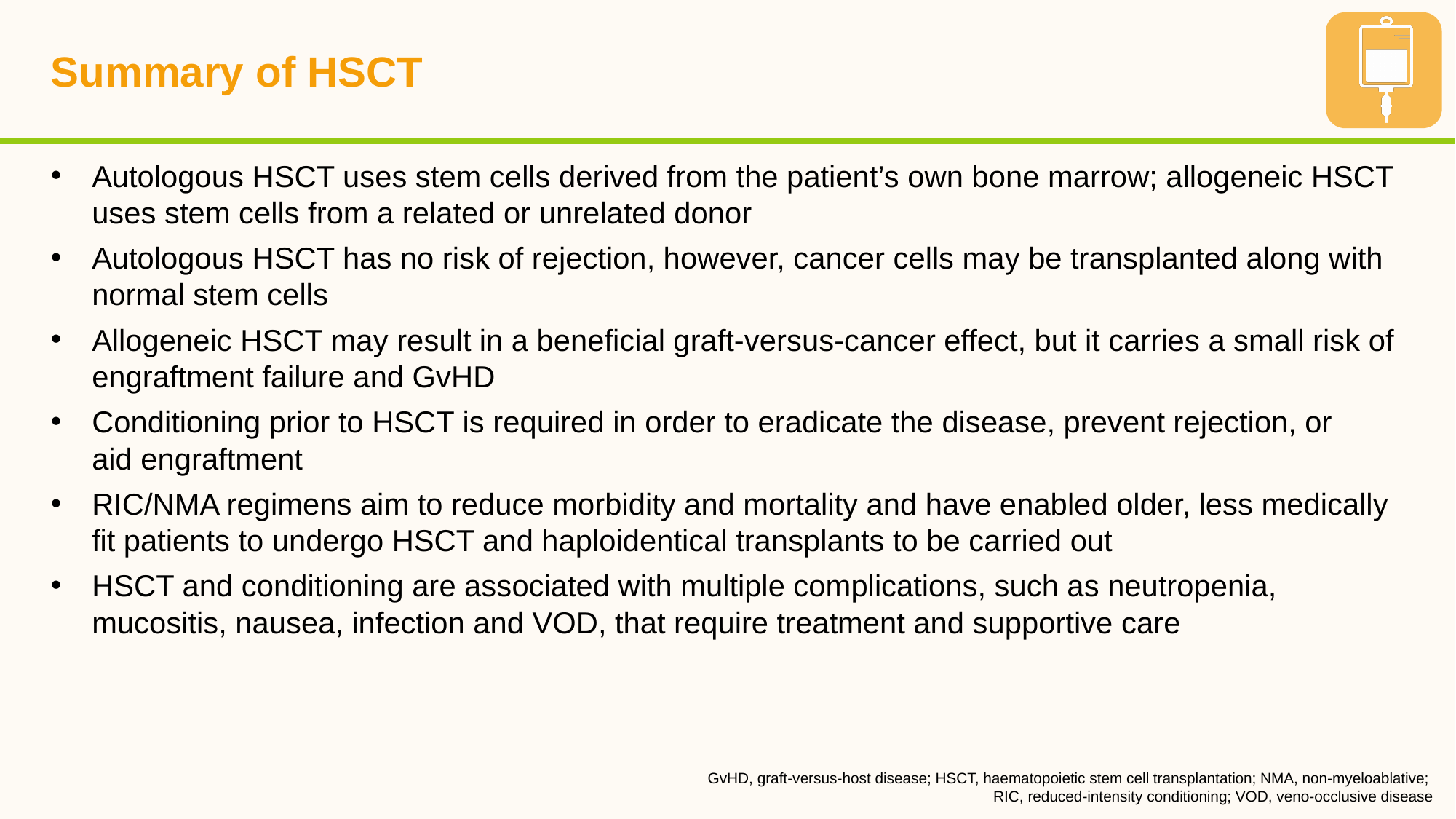

# Summary of HSCT
Autologous HSCT uses stem cells derived from the patient’s own bone marrow; allogeneic HSCT uses stem cells from a related or unrelated donor
Autologous HSCT has no risk of rejection, however, cancer cells may be transplanted along with normal stem cells
Allogeneic HSCT may result in a beneficial graft-versus-cancer effect, but it carries a small risk of  engraftment failure and GvHD
Conditioning prior to HSCT is required in order to eradicate the disease, prevent rejection, or
aid engraftment
RIC/NMA regimens aim to reduce morbidity and mortality and have enabled older, less medically fit patients to undergo HSCT and haploidentical transplants to be carried out
HSCT and conditioning are associated with multiple complications, such as neutropenia, mucositis, nausea, infection and VOD, that require treatment and supportive care

GvHD, graft-versus-host disease; HSCT, haematopoietic stem cell transplantation; NMA, non-myeloablative;
RIC, reduced-intensity conditioning; VOD, veno-occlusive disease